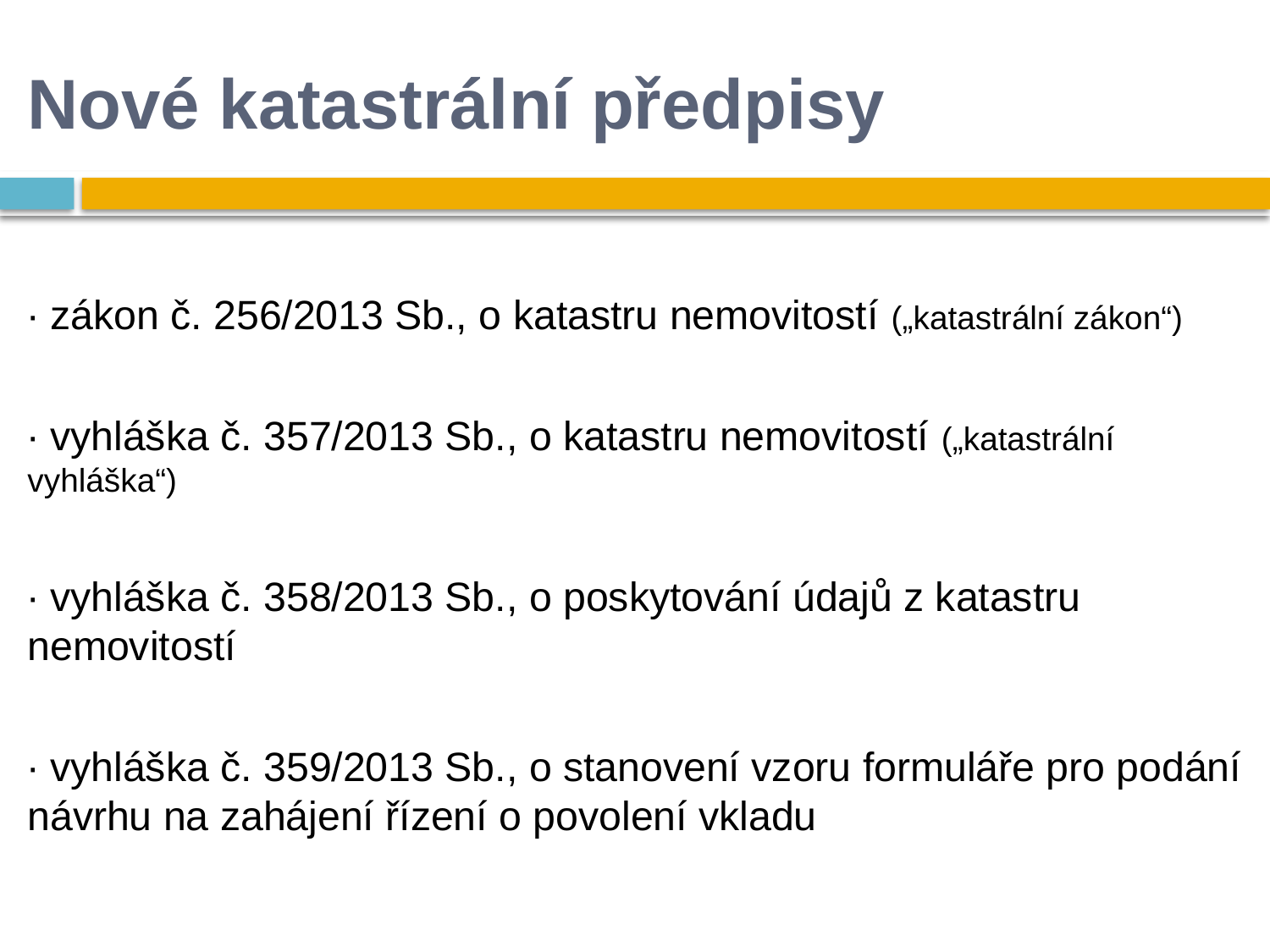

# Nové katastrální předpisy

∙ zákon č. 256/2013 Sb., o katastru nemovitostí („katastrální zákon“)

∙ vyhláška č. 357/2013 Sb., o katastru nemovitostí („katastrální vyhláška“)

∙ vyhláška č. 358/2013 Sb., o poskytování údajů z katastru nemovitostí

∙ vyhláška č. 359/2013 Sb., o stanovení vzoru formuláře pro podání návrhu na zahájení řízení o povolení vkladu